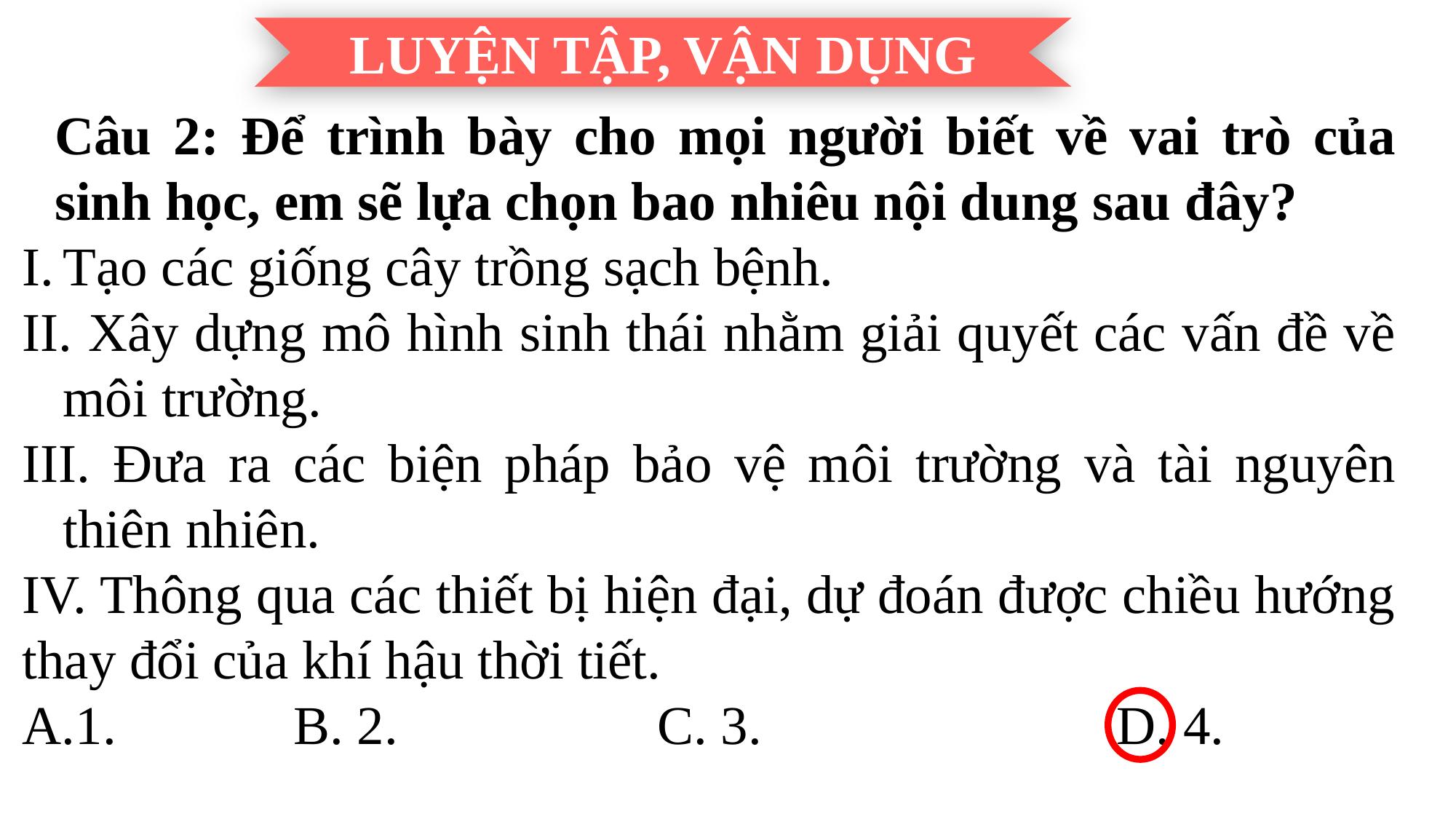

LUYỆN TẬP, VẬN DỤNG

Câu 2: Để trình bày cho mọi người biết về vai trò của sinh học, em sẽ lựa chọn bao nhiêu nội dung sau đây?
Tạo các giống cây trồng sạch bệnh.
 Xây dựng mô hình sinh thái nhằm giải quyết các vấn đề về môi trường.
 Đưa ra các biện pháp bảo vệ môi trường và tài nguyên thiên nhiên.
IV. Thông qua các thiết bị hiện đại, dự đoán được chiều hướng thay đổi của khí hậu thời tiết.
1.             B. 2.                   C. 3.                          D. 4.